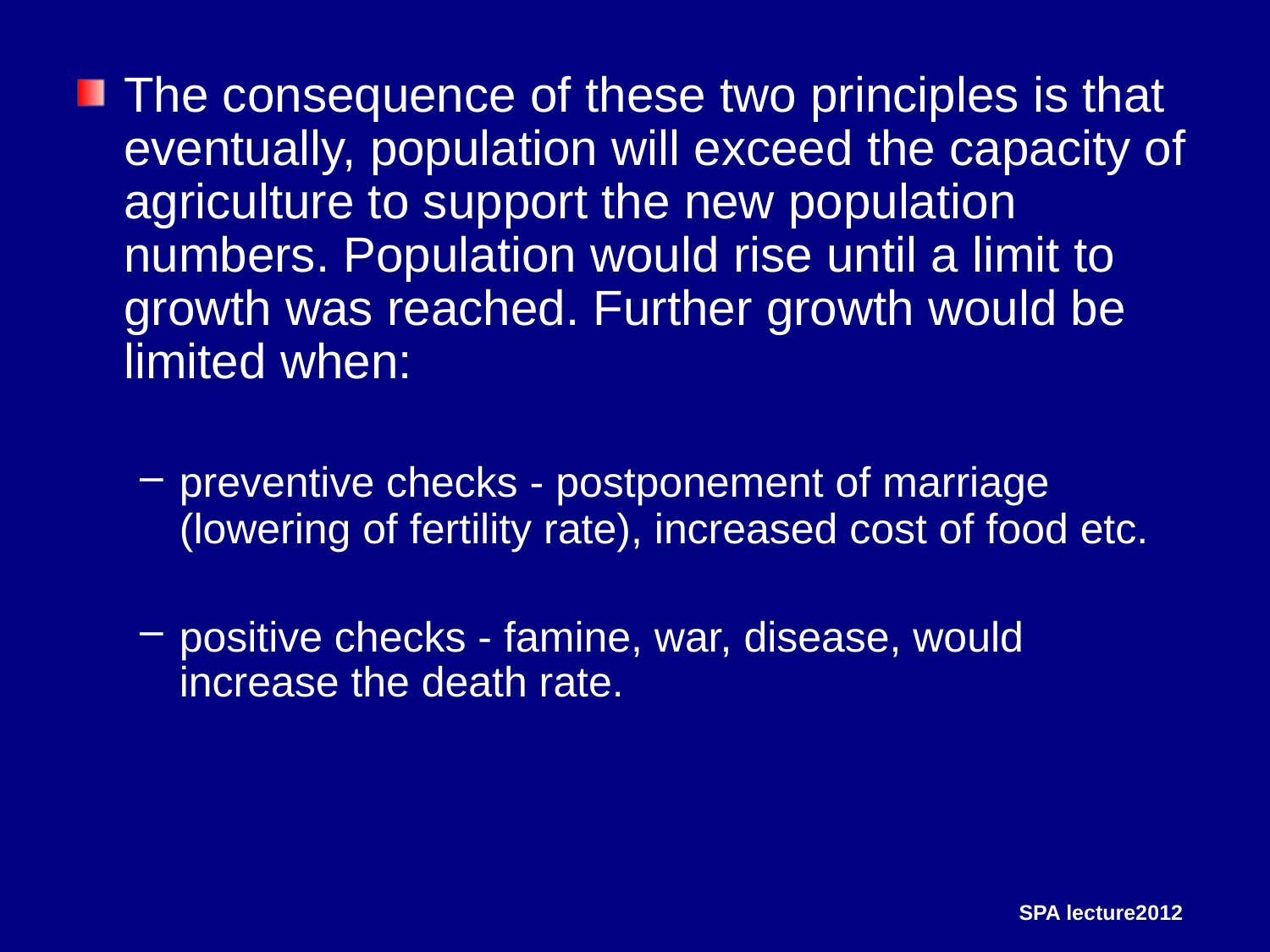

The consequence of these two principles is that eventually, population will exceed the capacity of agriculture to support the new population numbers. Population would rise until a limit to growth was reached. Further growth would be limited when:

preventive checks - postponement of marriage (lowering of fertility rate), increased cost of food etc.

positive checks - famine, war, disease, would increase the death rate.

SPA lecture2012